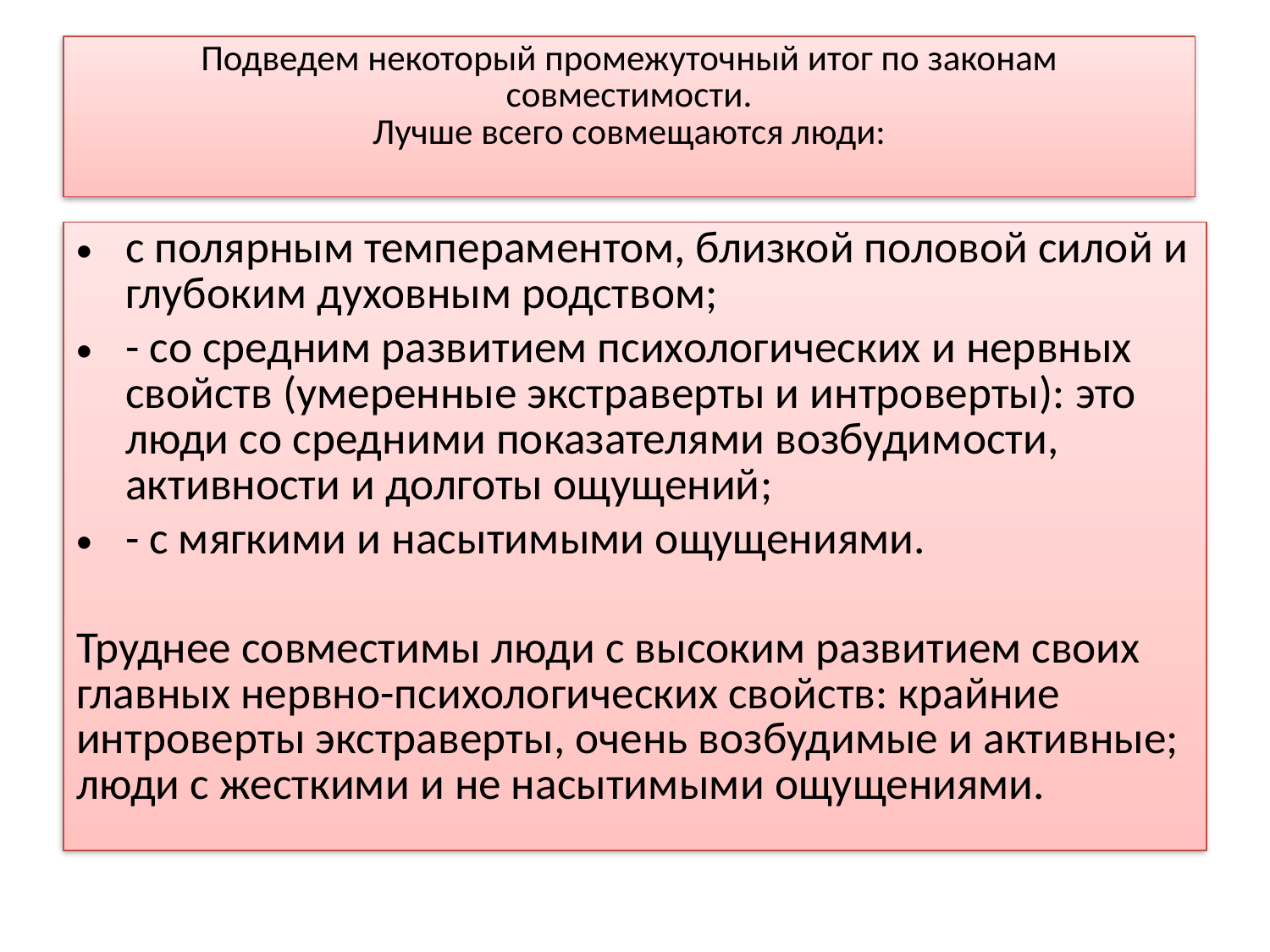

# Подведем некоторый промежуточный итог по законам совместимости. Лучше всего совмещаются люди:
с полярным темпераментом, близкой половой силой и глубоким духовным родством;
- со средним развитием психологических и нервных свойств (умеренные экстраверты и интроверты): это люди со средними показателями возбудимости, активности и долготы ощущений;
- с мягкими и насытимыми ощущениями.

Труднее совместимы люди с высоким развитием своих главных нервно-психологических свойств: крайние интроверты экстраверты, очень возбудимые и активные; люди с жесткими и не насытимыми ощущениями.